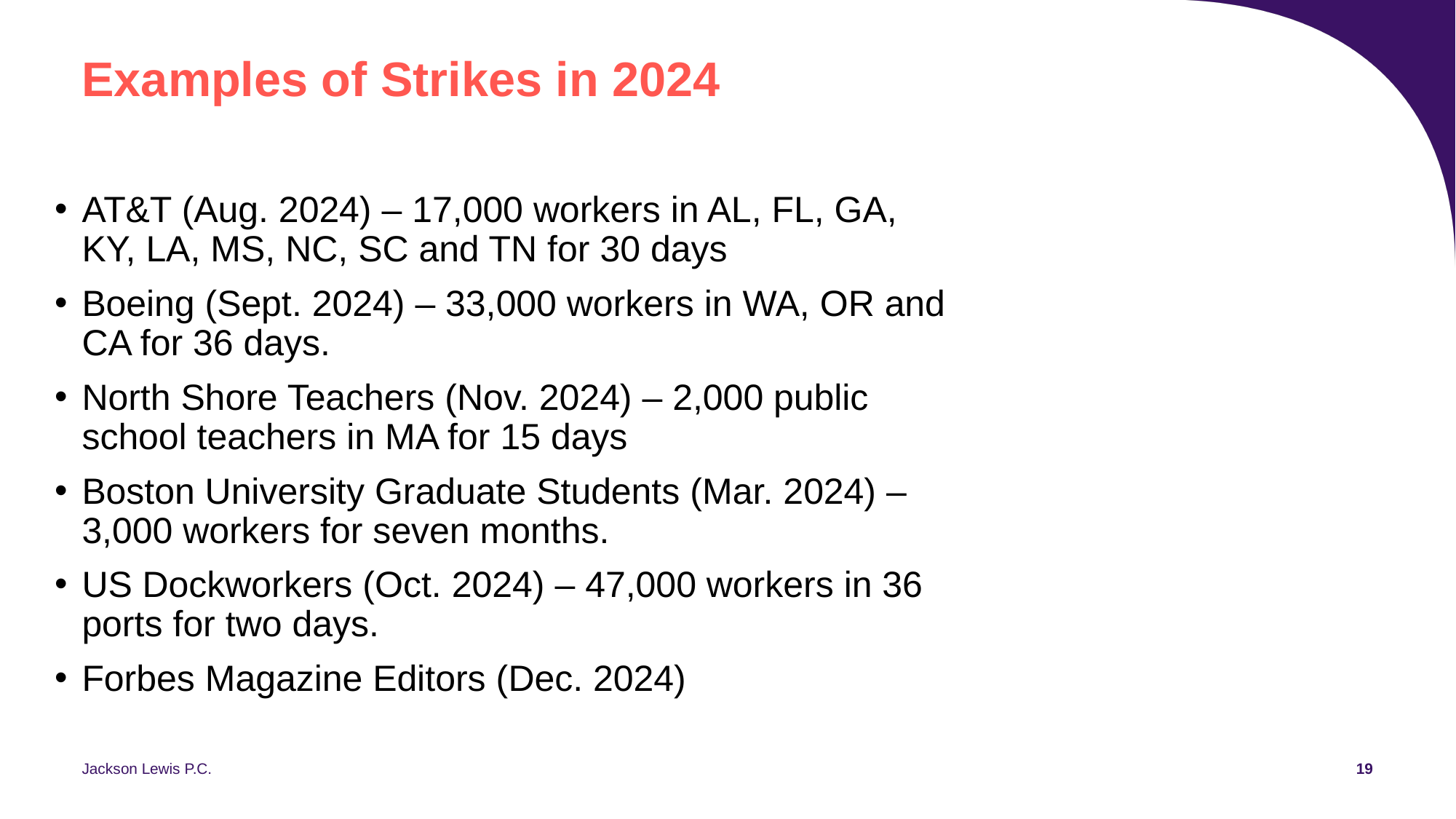

# Examples of Strikes in 2024
AT&T (Aug. 2024) – 17,000 workers in AL, FL, GA, KY, LA, MS, NC, SC and TN for 30 days
Boeing (Sept. 2024) – 33,000 workers in WA, OR and CA for 36 days.
North Shore Teachers (Nov. 2024) – 2,000 public school teachers in MA for 15 days
Boston University Graduate Students (Mar. 2024) – 3,000 workers for seven months.
US Dockworkers (Oct. 2024) – 47,000 workers in 36 ports for two days.
Forbes Magazine Editors (Dec. 2024)

19
Jackson Lewis P.C.